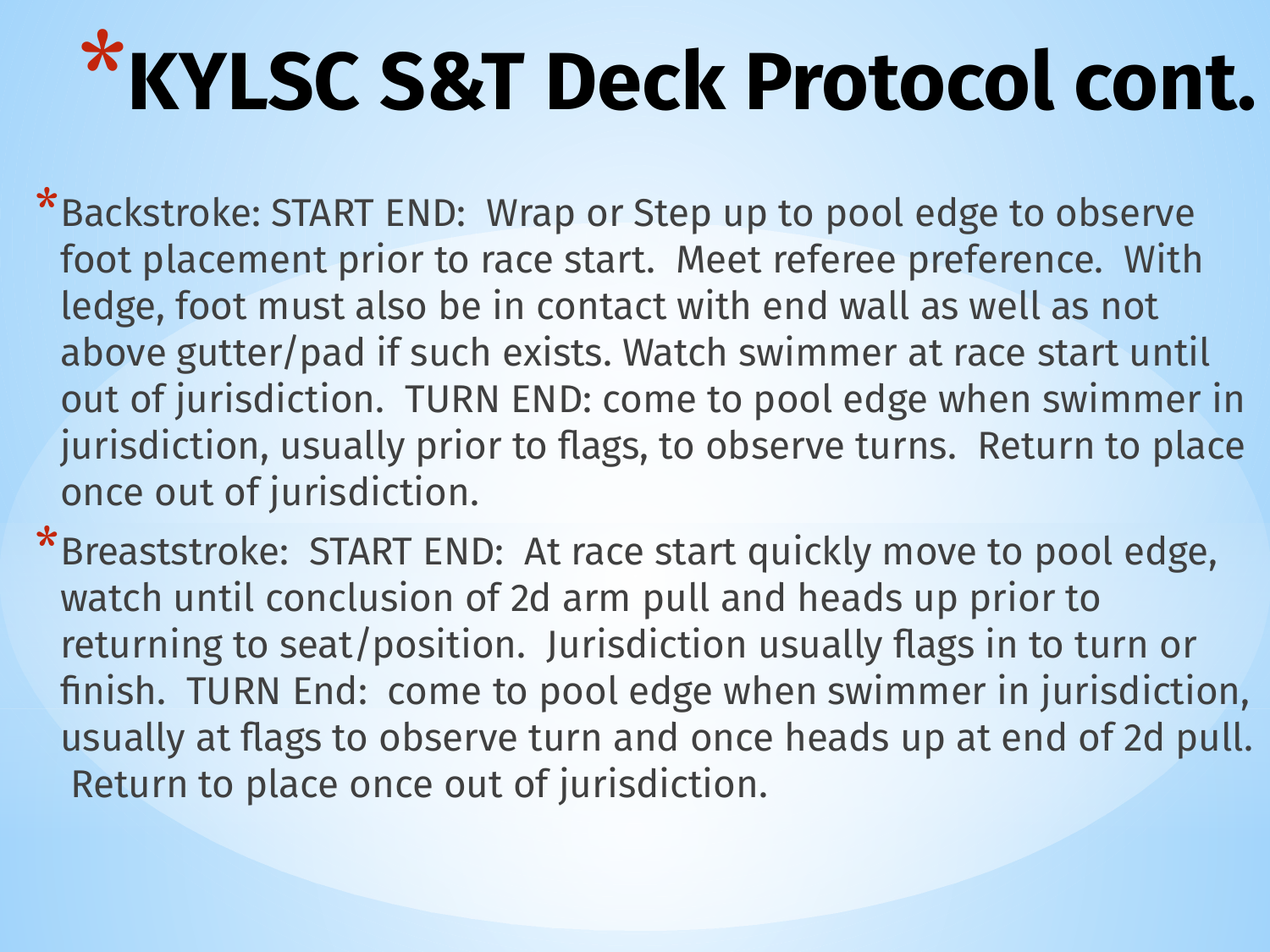

# KYLSC S&T Deck Protocol cont.
Backstroke: START END:  Wrap or Step up to pool edge to observe foot placement prior to race start.  Meet referee preference.  With ledge, foot must also be in contact with end wall as well as not above gutter/pad if such exists. Watch swimmer at race start until out of jurisdiction.  TURN END: come to pool edge when swimmer in jurisdiction, usually prior to flags, to observe turns.  Return to place once out of jurisdiction.
Breaststroke:  START END:  At race start quickly move to pool edge, watch until conclusion of 2d arm pull and heads up prior to returning to seat/position.  Jurisdiction usually flags in to turn or finish.  TURN End:  come to pool edge when swimmer in jurisdiction, usually at flags to observe turn and once heads up at end of 2d pull.  Return to place once out of jurisdiction.